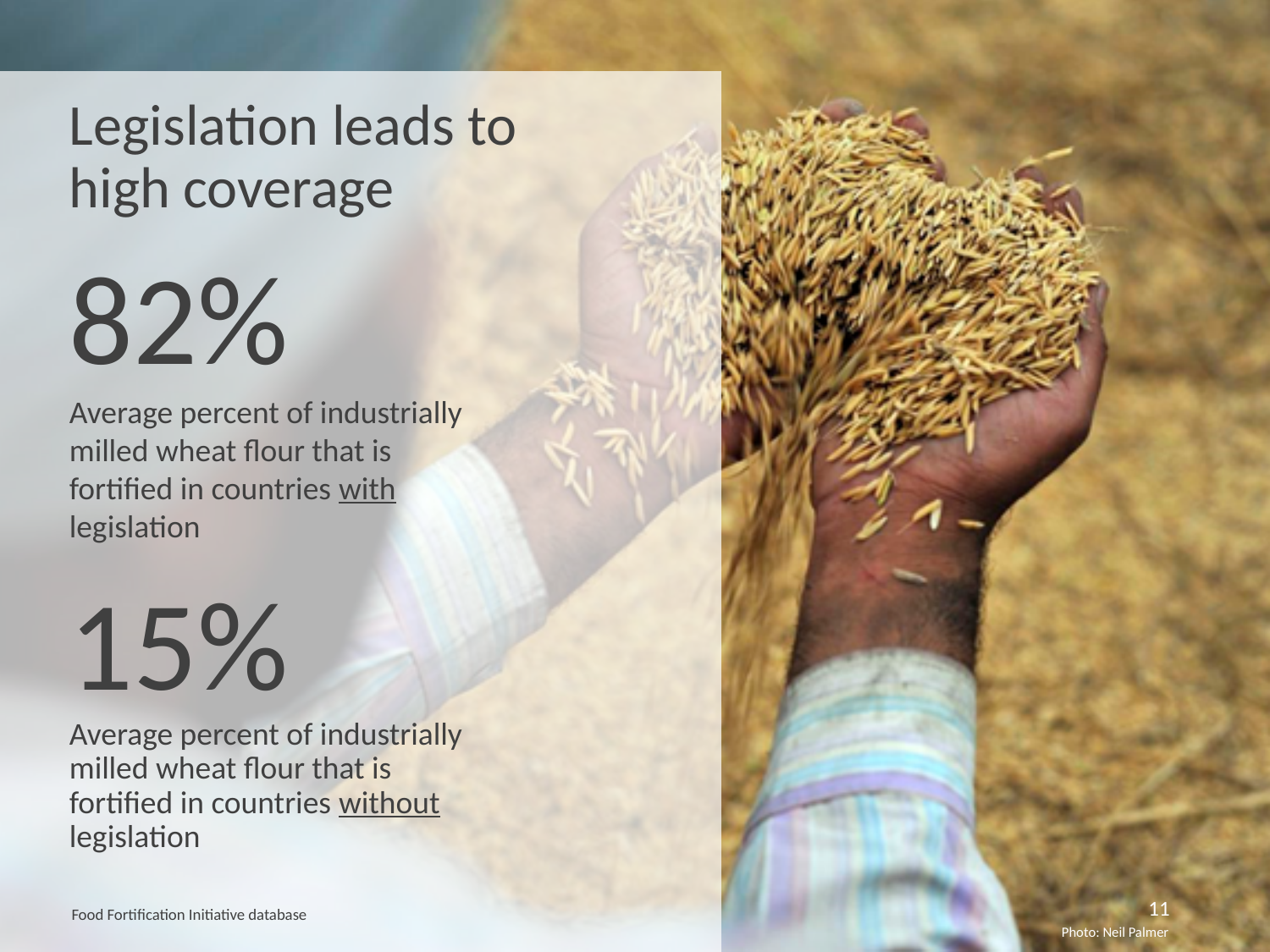

# Legislation leads to high coverage
82%
Average percent of industrially milled wheat flour that is fortified in countries with legislation
15%
Average percent of industrially milled wheat flour that is fortified in countries without legislation
11
Food Fortification Initiative database
Photo: Neil Palmer